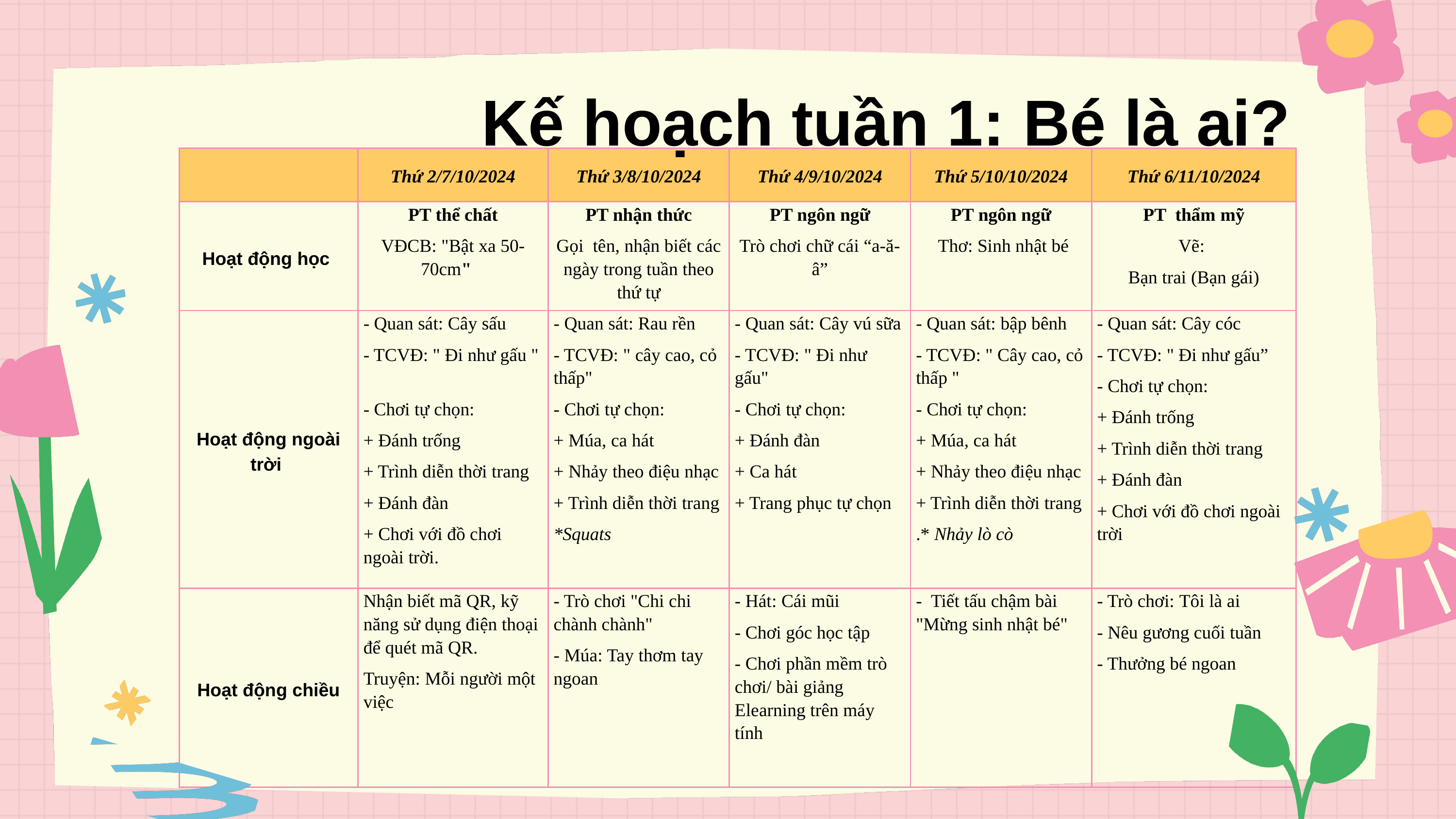

Kế hoạch tuần 1: Bé là ai?

|  | Thứ 2/7/10/2024 | Thứ 3/8/10/2024 | Thứ 4/9/10/2024 | Thứ 5/10/10/2024 | Thứ 6/11/10/2024 |
| --- | --- | --- | --- | --- | --- |
| Hoạt động học | PT thể chất VĐCB: "Bật xa 50-70cm" | PT nhận thức Gọi tên, nhận biết các ngày trong tuần theo thứ tự | PT ngôn ngữ Trò chơi chữ cái “a-ă-â” | PT ngôn ngữ Thơ: Sinh nhật bé | PT thẩm mỹ Vẽ: Bạn trai (Bạn gái) |
| Hoạt động ngoài trời | - Quan sát: Cây sấu - TCVĐ: " Đi như gấu " - Chơi tự chọn: + Đánh trống + Trình diễn thời trang + Đánh đàn + Chơi với đồ chơi ngoài trời. | - Quan sát: Rau rền - TCVĐ: " cây cao, cỏ thấp" - Chơi tự chọn: + Múa, ca hát + Nhảy theo điệu nhạc + Trình diễn thời trang \*Squats | - Quan sát: Cây vú sữa - TCVĐ: " Đi như gấu" - Chơi tự chọn: + Đánh đàn + Ca hát + Trang phục tự chọn | - Quan sát: bập bênh - TCVĐ: " Cây cao, cỏ thấp " - Chơi tự chọn: + Múa, ca hát + Nhảy theo điệu nhạc + Trình diễn thời trang .\* Nhảy lò cò | - Quan sát: Cây cóc - TCVĐ: " Đi như gấu” - Chơi tự chọn: + Đánh trống + Trình diễn thời trang + Đánh đàn + Chơi với đồ chơi ngoài trời |
| Hoạt động chiều | Nhận biết mã QR, kỹ năng sử dụng điện thoại để quét mã QR. Truyện: Mỗi người một việc | - Trò chơi "Chi chi chành chành" - Múa: Tay thơm tay ngoan | - Hát: Cái mũi - Chơi góc học tập - Chơi phần mềm trò chơi/ bài giảng Elearning trên máy tính | - Tiết tấu chậm bài "Mừng sinh nhật bé" | - Trò chơi: Tôi là ai - Nêu gương cuối tuần - Thưởng bé ngoan |